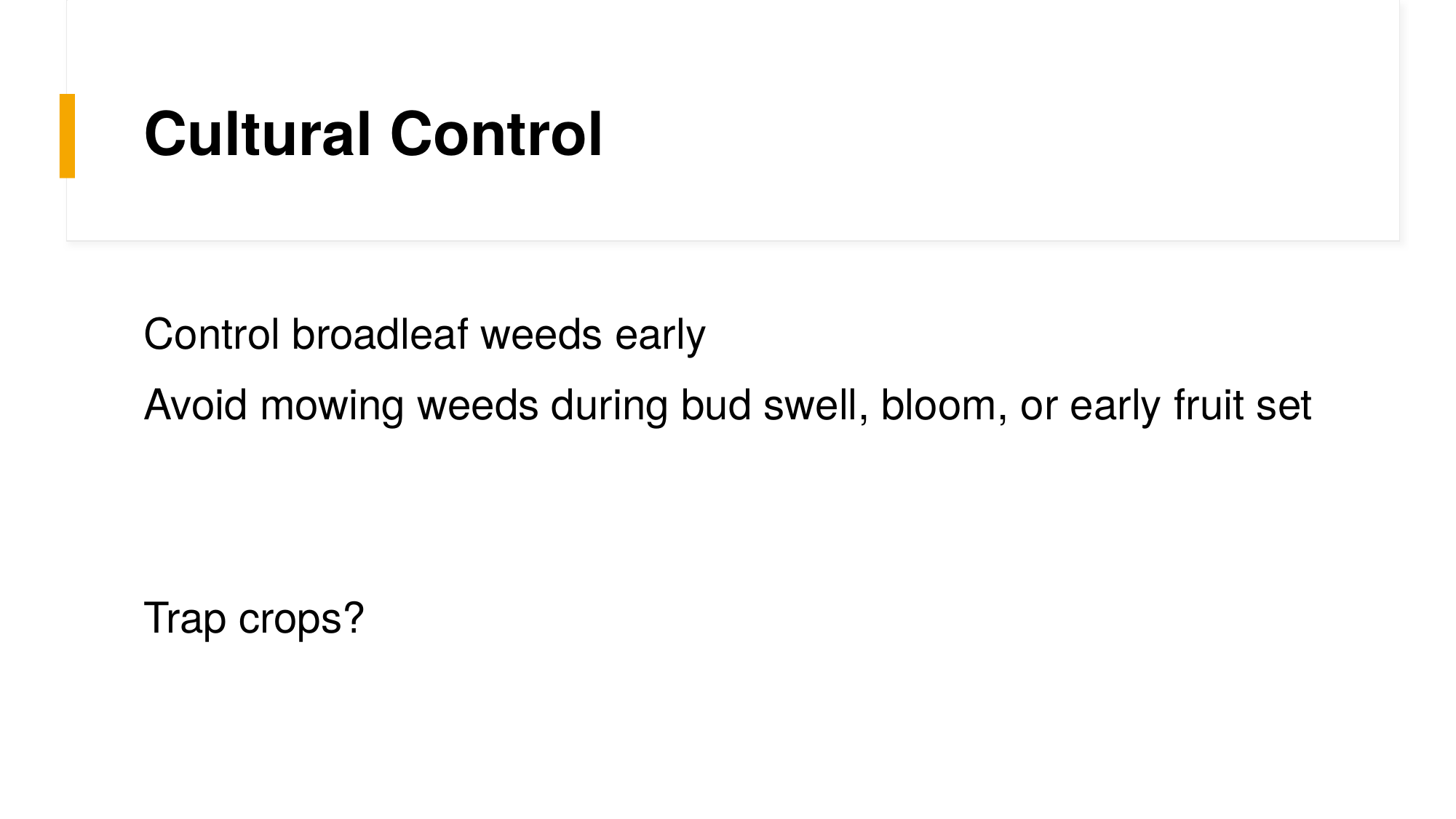

# Cultural Control
Control broadleaf weeds early
Avoid mowing weeds during bud swell, bloom, or early fruit set

Trap crops?